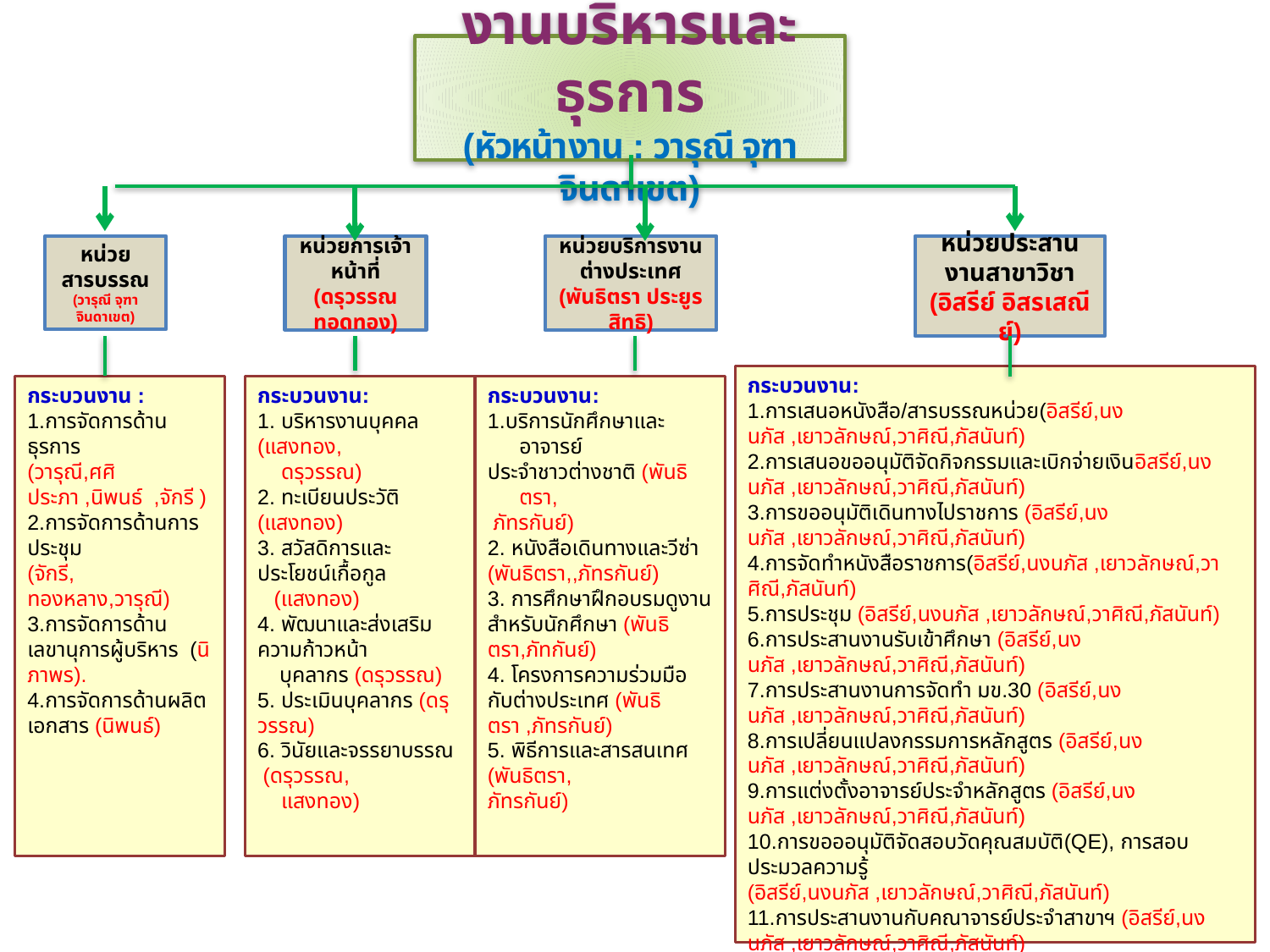

งานบริหารและธุรการ
(หัวหน้างาน : วารุณี จุฑาจินดาเขต)
หน่วยสารบรรณ
(วารุณี จุฑาจินดาเขต)
หน่วยการเจ้าหน้าที่
(ดรุวรรณ ทอดทอง)
หน่วยบริการงานต่างประเทศ
(พันธิตรา ประยูรสิทธิ)
หน่วยประสานงานสาขาวิชา
(อิสรีย์ อิสรเสณีย์)
กระบวนงาน:
1.การเสนอหนังสือ/สารบรรณหน่วย(อิสรีย์,นงนภัส ,เยาวลักษณ์,วาศิณี,ภัสนันท์)
2.การเสนอขออนุมัติจัดกิจกรรมและเบิกจ่ายเงินอิสรีย์,นงนภัส ,เยาวลักษณ์,วาศิณี,ภัสนันท์)
3.การขออนุมัติเดินทางไปราชการ (อิสรีย์,นงนภัส ,เยาวลักษณ์,วาศิณี,ภัสนันท์)
4.การจัดทำหนังสือราชการ(อิสรีย์,นงนภัส ,เยาวลักษณ์,วาศิณี,ภัสนันท์)
5.การประชุม (อิสรีย์,นงนภัส ,เยาวลักษณ์,วาศิณี,ภัสนันท์)
6.การประสานงานรับเข้าศึกษา (อิสรีย์,นงนภัส ,เยาวลักษณ์,วาศิณี,ภัสนันท์)
7.การประสานงานการจัดทำ มข.30 (อิสรีย์,นงนภัส ,เยาวลักษณ์,วาศิณี,ภัสนันท์)
8.การเปลี่ยนแปลงกรรมการหลักสูตร (อิสรีย์,นงนภัส ,เยาวลักษณ์,วาศิณี,ภัสนันท์)
9.การแต่งตั้งอาจารย์ประจำหลักสูตร (อิสรีย์,นงนภัส ,เยาวลักษณ์,วาศิณี,ภัสนันท์)
10.การขอออนุมัติจัดสอบวัดคุณสมบัติ(QE), การสอบประมวลความรู้
(อิสรีย์,นงนภัส ,เยาวลักษณ์,วาศิณี,ภัสนันท์)
11.การประสานงานกับคณาจารย์ประจำสาขาฯ (อิสรีย์,นงนภัส ,เยาวลักษณ์,วาศิณี,ภัสนันท์)
12.การประสานงานกิจกรรมนักศึกษา (อิสรีย์,นงนภัส ,เยาวลักษณ์,วาศิณี,ภัสนันท์)
13.การประสานงานการจัดการวัสดุ/ครุภัณฑ์ (อิสรีย์,นงนภัส ,เยาวลักษณ์,วาศิณี,ภสนันท์)
14.การขออนุมัติและเบิกจ่ายค่าโทรศัพท์ (อิสรีย์)
15.การสื่อสารกับบุคลากรหลังเกษียณ (วาศิณี)
16.การประกาศเสียงตามสาย (เยาวลักษณ์)
17.วารสารศึกษาศาสตร์ (ฉบับวิจัยฉบับบัณฑิตศึกษา) (นงนภัส)
18.ภารกิจอื่น ๆ ตามที่ได้รับมอบหมาย (อิสรีย์,นงนภัส ,เยาวลักษณ์,วาศิณี,ภัสนันท์)

กระบวนงาน :
1.การจัดการด้านธุรการ
(วารุณี,ศศิประภา ,นิพนธ์  ,จักรี )
2.การจัดการด้านการประชุม
(จักรี,  ทองหลาง,วารุณี)
3.การจัดการด้านเลขานุการผู้บริหาร  (นิภาพร).
4.การจัดการด้านผลิตเอกสาร (นิพนธ์)
กระบวนงาน:
1. บริหารงานบุคคล (แสงทอง,
    ดรุวรรณ)
2. ทะเบียนประวัติ (แสงทอง)
3. สวัสดิการและประโยชน์เกื้อกูล
   (แสงทอง)
4. พัฒนาและส่งเสริมความก้าวหน้า
    บุคลากร (ดรุวรรณ)
5. ประเมินบุคลากร (ดรุวรรณ)
6. วินัยและจรรยาบรรณ (ดรุวรรณ,
    แสงทอง)
กระบวนงาน:
1.บริการนักศึกษาและอาจารย์
ประจำชาวต่างชาติ (พันธิตรา,
 ภัทรกันย์)
2. หนังสือเดินทางและวีซ่า (พันธิตรา,,ภัทรกันย์)
3. การศึกษาฝึกอบรมดูงานสำหรับนักศึกษา (พันธิตรา,ภัทกันย์)
4. โครงการความร่วมมือกับต่างประเทศ (พันธิตรา ,ภัทรกันย์)
5. พิธีการและสารสนเทศ (พันธิตรา,
ภัทรกันย์)